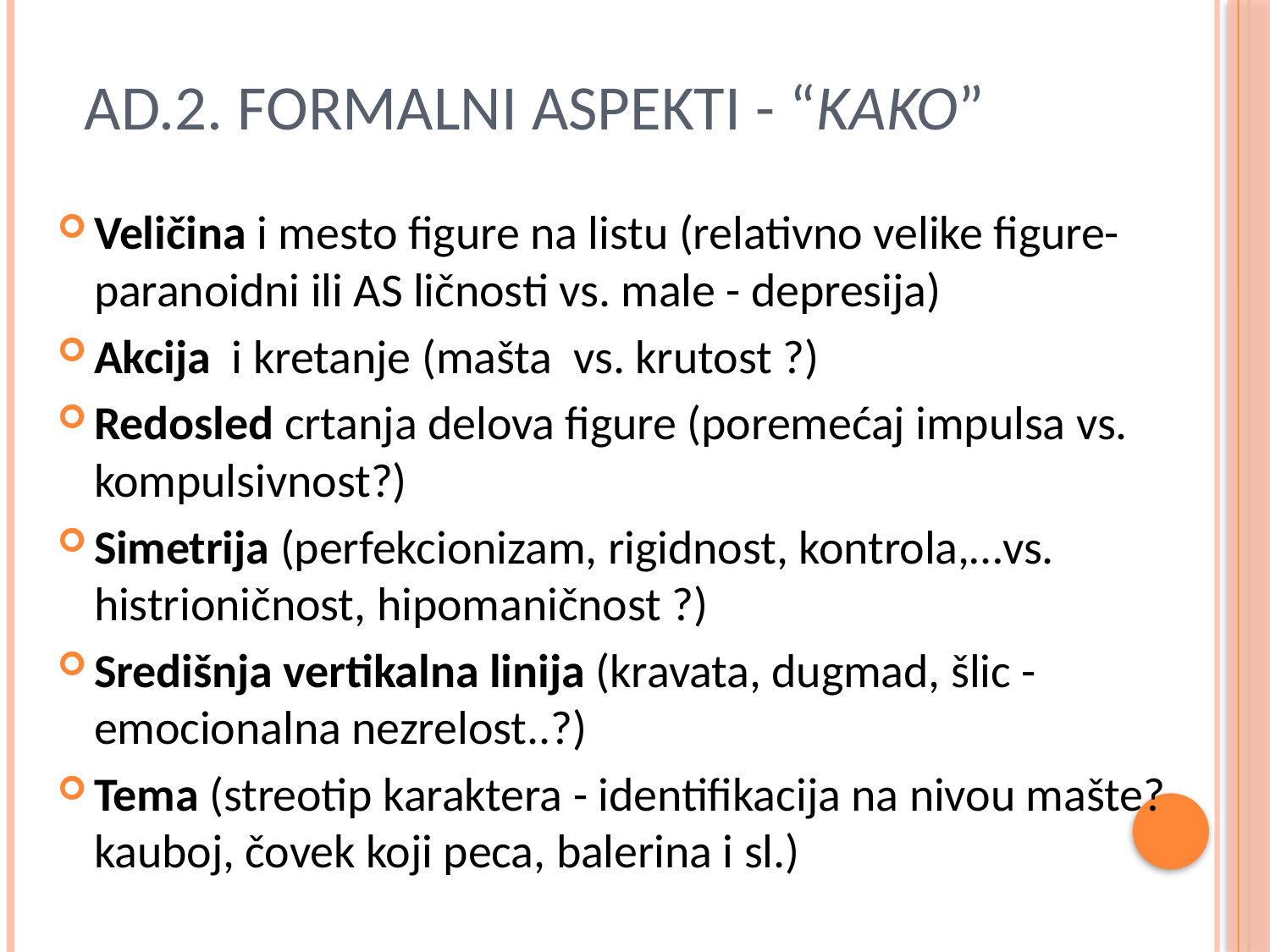

# Ad.2. Formalni aspekti - “kako”
Veličina i mesto figure na listu (relativno velike figure-paranoidni ili AS ličnosti vs. male - depresija)
Akcija  i kretanje (mašta  vs. krutost ?)
Redosled crtanja delova figure (poremećaj impulsa vs. kompulsivnost?)
Simetrija (perfekcionizam, rigidnost, kontrola,…vs. histrioničnost, hipomaničnost ?)
Središnja vertikalna linija (kravata, dugmad, šlic -emocionalna nezrelost..?)
Tema (streotip karaktera - identifikacija na nivou mašte?  kauboj, čovek koji peca, balerina i sl.)